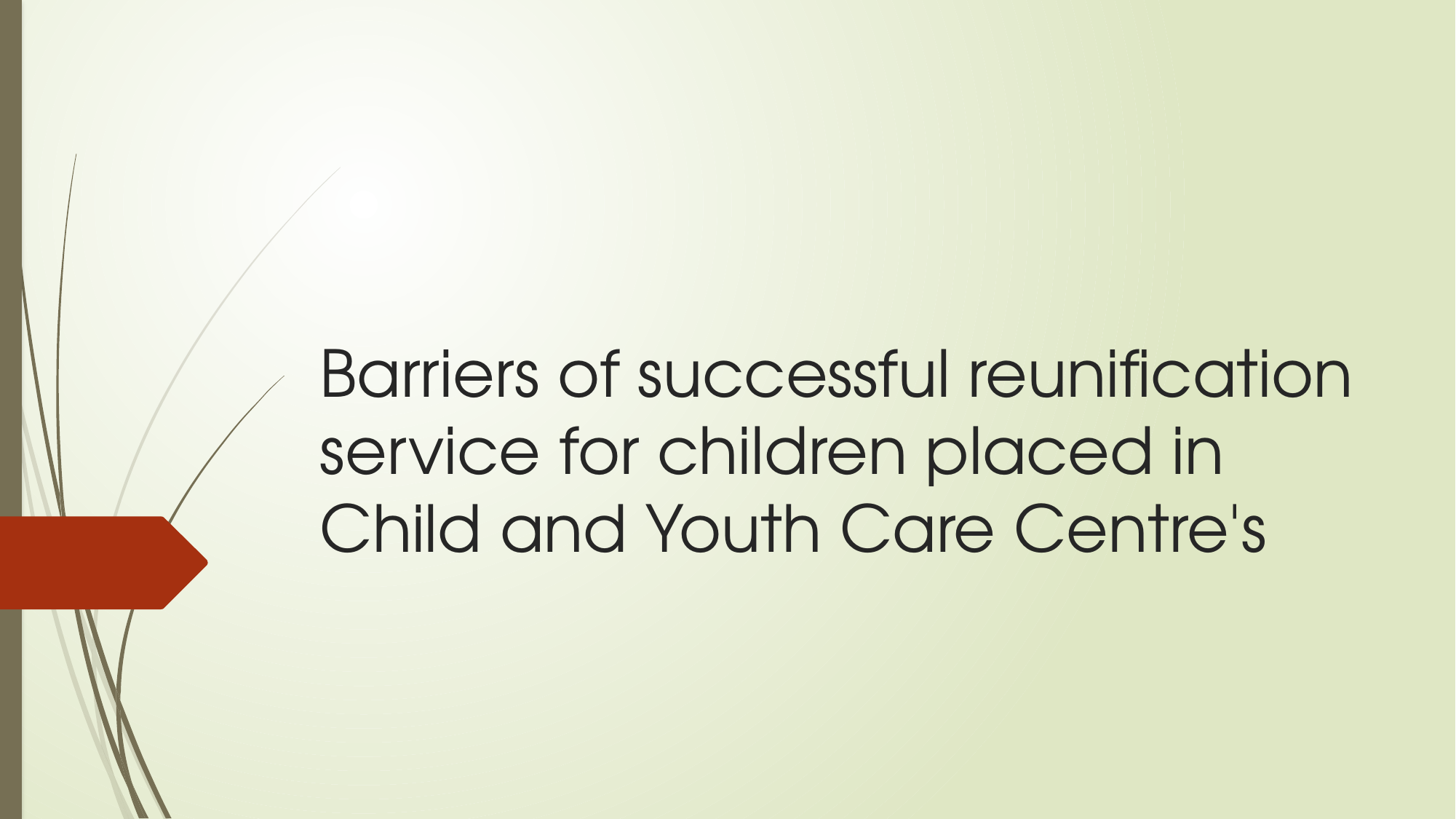

# Barriers of successful reunification service for children placed in Child and Youth Care Centre's